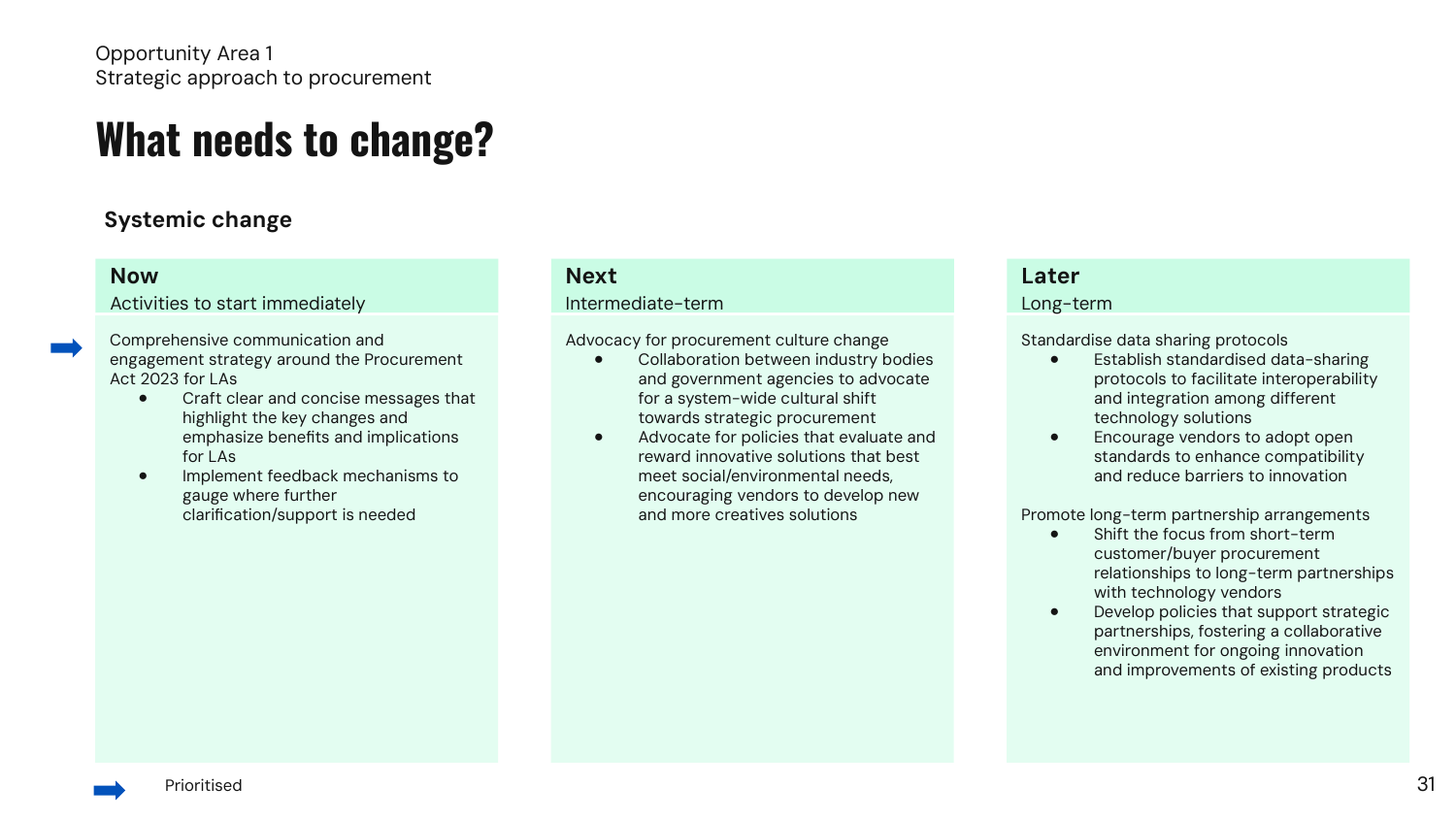

Opportunity Area 1
Strategic approach to procurement
What needs to change?
Systemic change

Now
Activities to start immediately
Next
Intermediate-term
Later
Long-term
Advocacy for procurement culture change
Collaboration between industry bodies and government agencies to advocate for a system-wide cultural shift towards strategic procurement
Advocate for policies that evaluate and reward innovative solutions that best meet social/environmental needs, encouraging vendors to develop new and more creatives solutions

Standardise data sharing protocols
Establish standardised data-sharing protocols to facilitate interoperability and integration among different technology solutions
Encourage vendors to adopt open standards to enhance compatibility and reduce barriers to innovation

Promote long-term partnership arrangements
Shift the focus from short-term customer/buyer procurement relationships to long-term partnerships with technology vendors
Develop policies that support strategic partnerships, fostering a collaborative environment for ongoing innovation and improvements of existing products

Comprehensive communication and engagement strategy around the Procurement Act 2023 for LAs
Craft clear and concise messages that highlight the key changes and emphasize benefits and implications for LAs
Implement feedback mechanisms to gauge where further clarification/support is needed

Prioritised